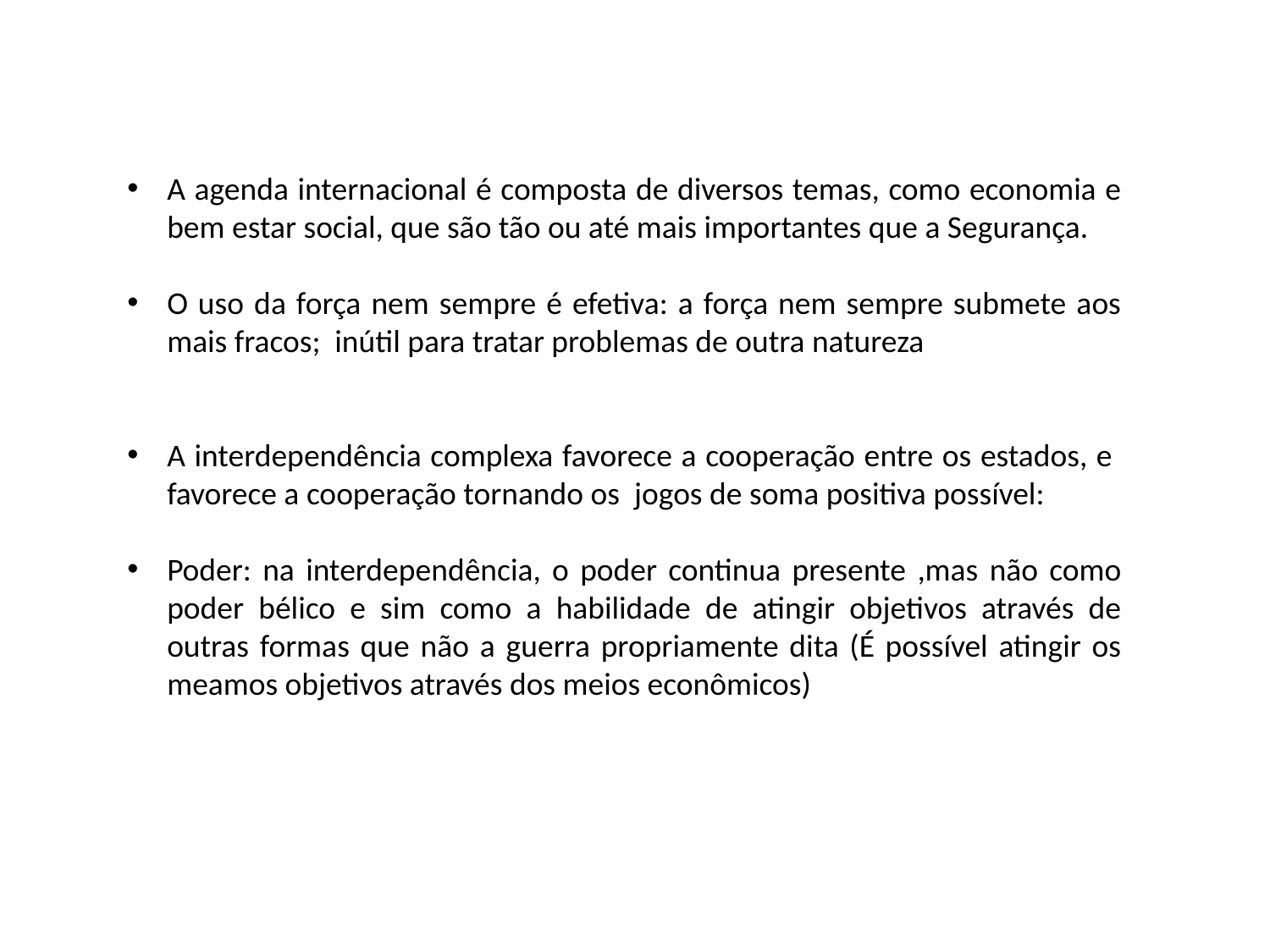

A agenda internacional é composta de diversos temas, como economia e bem estar social, que são tão ou até mais importantes que a Segurança.

O uso da força nem sempre é efetiva: a força nem sempre submete aos mais fracos;  inútil para tratar problemas de outra natureza

A interdependência complexa favorece a cooperação entre os estados, e  favorece a cooperação tornando os  jogos de soma positiva possível:

Poder: na interdependência, o poder continua presente ,mas não como poder bélico e sim como a habilidade de atingir objetivos através de outras formas que não a guerra propriamente dita (É possível atingir os meamos objetivos através dos meios econômicos)